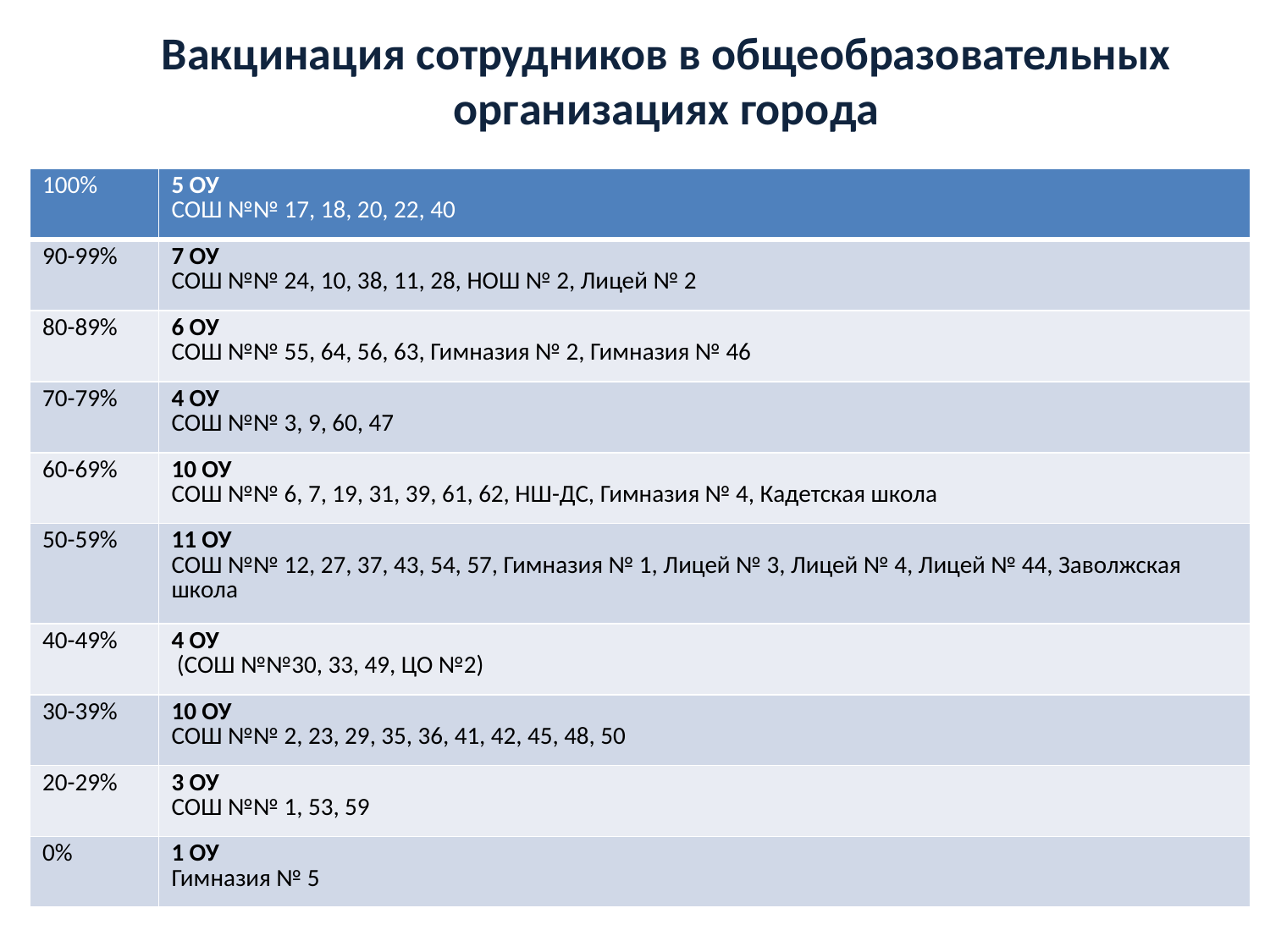

# Вакцинация сотрудников в общеобразовательных организациях города
| 100% | 5 ОУ СОШ №№ 17, 18, 20, 22, 40 |
| --- | --- |
| 90-99% | 7 ОУ СОШ №№ 24, 10, 38, 11, 28, НОШ № 2, Лицей № 2 |
| 80-89% | 6 ОУ СОШ №№ 55, 64, 56, 63, Гимназия № 2, Гимназия № 46 |
| 70-79% | 4 ОУ СОШ №№ 3, 9, 60, 47 |
| 60-69% | 10 ОУ СОШ №№ 6, 7, 19, 31, 39, 61, 62, НШ-ДС, Гимназия № 4, Кадетская школа |
| 50-59% | 11 ОУ СОШ №№ 12, 27, 37, 43, 54, 57, Гимназия № 1, Лицей № 3, Лицей № 4, Лицей № 44, Заволжская школа |
| 40-49% | 4 ОУ (СОШ №№30, 33, 49, ЦО №2) |
| 30-39% | 10 ОУ СОШ №№ 2, 23, 29, 35, 36, 41, 42, 45, 48, 50 |
| 20-29% | 3 ОУ СОШ №№ 1, 53, 59 |
| 0% | 1 ОУ Гимназия № 5 |